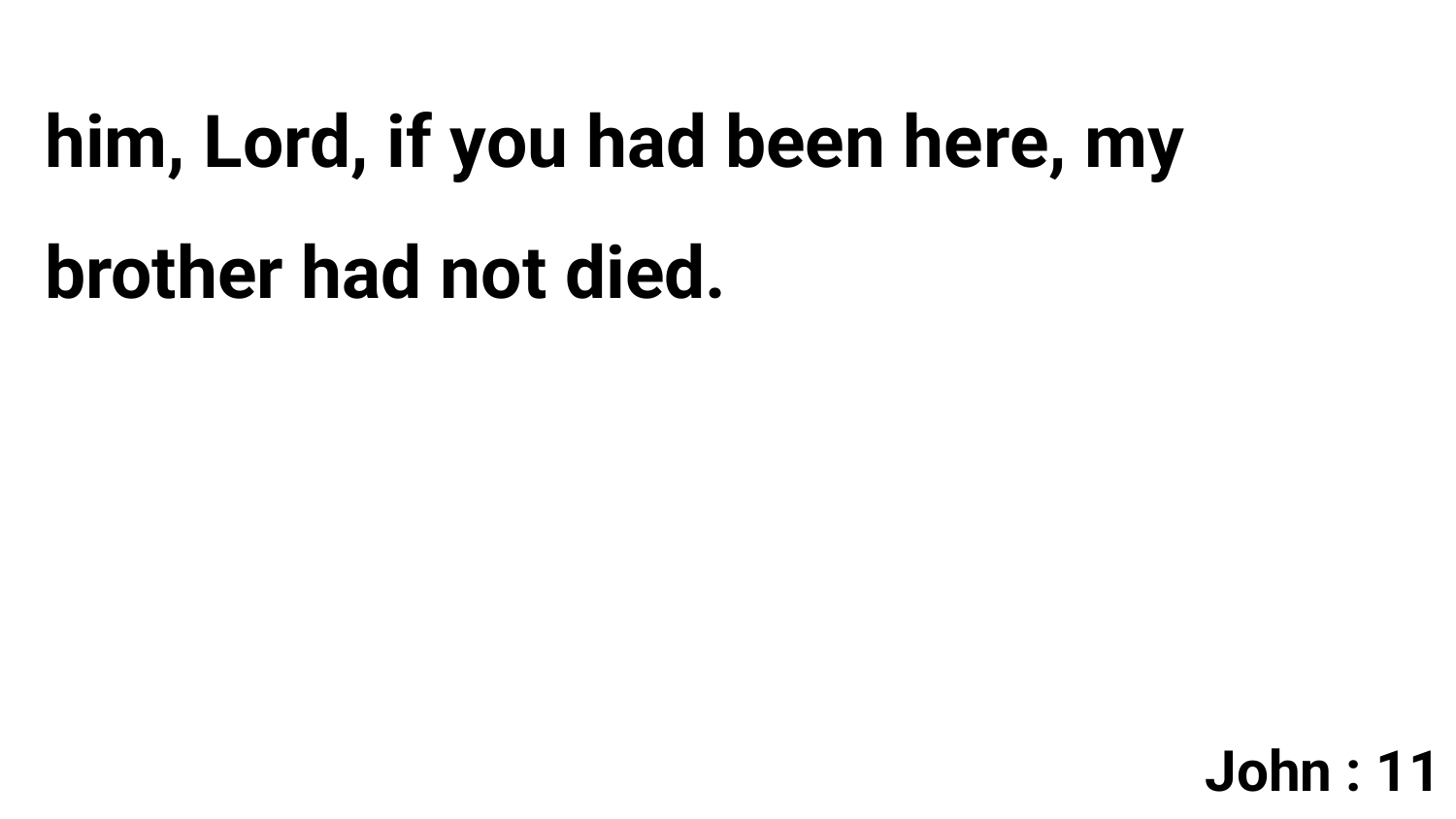

him, Lord, if you had been here, my brother had not died.
John : 11